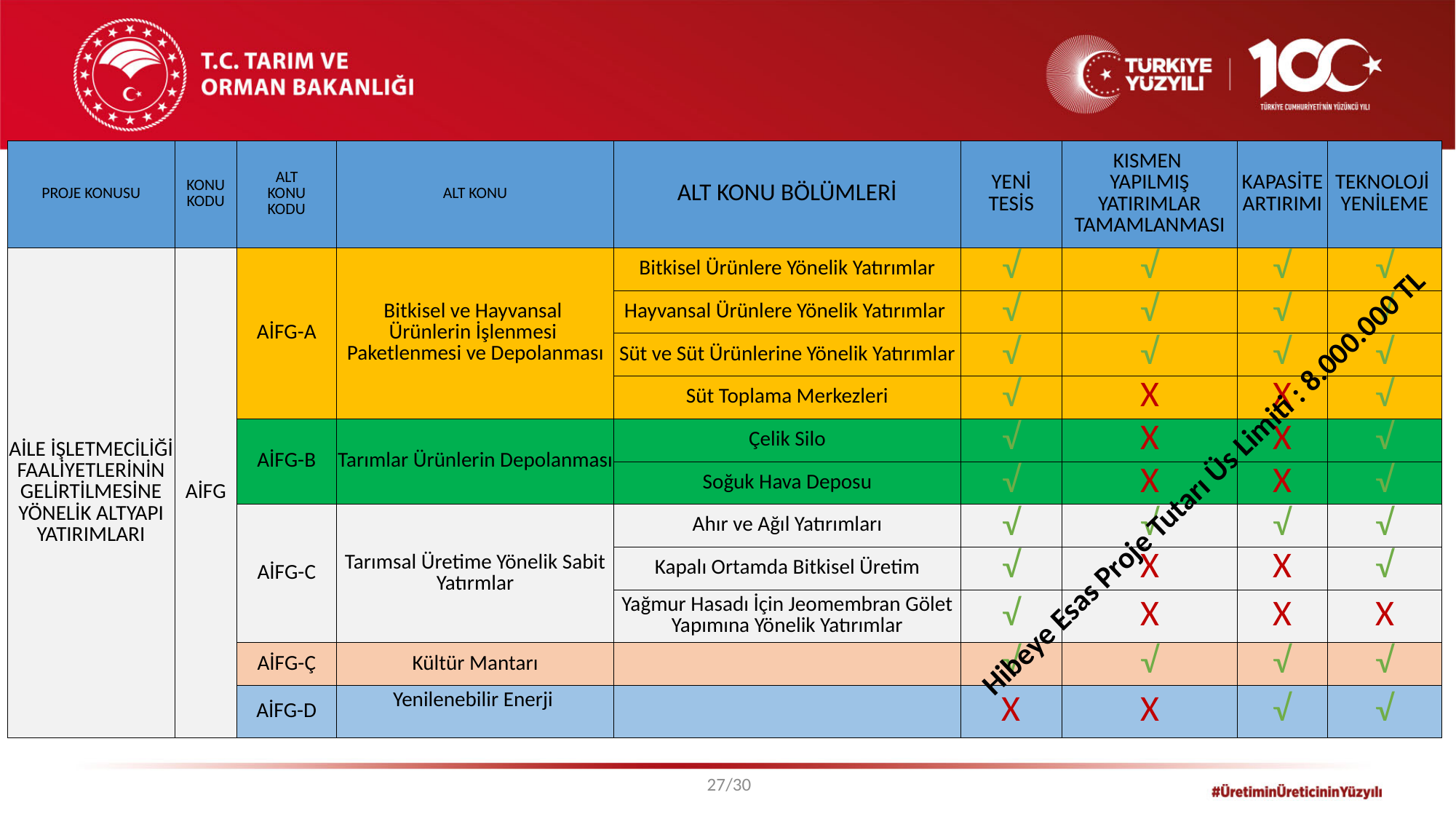

| PROJE KONUSU | KONU KODU | ALT KONU KODU | ALT KONU | ALT KONU BÖLÜMLERİ | YENİ TESİS | KISMEN YAPILMIŞ YATIRIMLAR TAMAMLANMASI | KAPASİTE ARTIRIMI | TEKNOLOJİ YENİLEME |
| --- | --- | --- | --- | --- | --- | --- | --- | --- |
| AİLE İŞLETMECİLİĞİ FAALİYETLERİNİN GELİRTİLMESİNE YÖNELİK ALTYAPI YATIRIMLARI | AİFG | AİFG-A | Bitkisel ve Hayvansal Ürünlerin İşlenmesi Paketlenmesi ve Depolanması | Bitkisel Ürünlere Yönelik Yatırımlar | √ | √ | √ | √ |
|  |  |  |  | Hayvansal Ürünlere Yönelik Yatırımlar | √ | √ | √ | √ |
|  |  |  |  | Süt ve Süt Ürünlerine Yönelik Yatırımlar | √ | √ | √ | √ |
|  |  |  |  | Süt Toplama Merkezleri | √ | X | X | √ |
|  |  | AİFG-B | Tarımlar Ürünlerin Depolanması | Çelik Silo | √ | X | X | √ |
|  |  |  |  | Soğuk Hava Deposu | √ | X | X | √ |
|  |  | AİFG-C | Tarımsal Üretime Yönelik Sabit Yatırmlar | Ahır ve Ağıl Yatırımları | √ | √ | √ | √ |
|  |  |  |  | Kapalı Ortamda Bitkisel Üretim | √ | X | X | √ |
|  |  |  |  | Yağmur Hasadı İçin Jeomembran Gölet Yapımına Yönelik Yatırımlar | √ | X | X | X |
|  |  | AİFG-Ç | Kültür Mantarı |  | √ | √ | √ | √ |
|  |  | AİFG-D | Yenilenebilir Enerji |  | X | X | √ | √ |
Hibeye Esas Proje Tutarı Üs Limiti : 8.000.000 TL

27/30